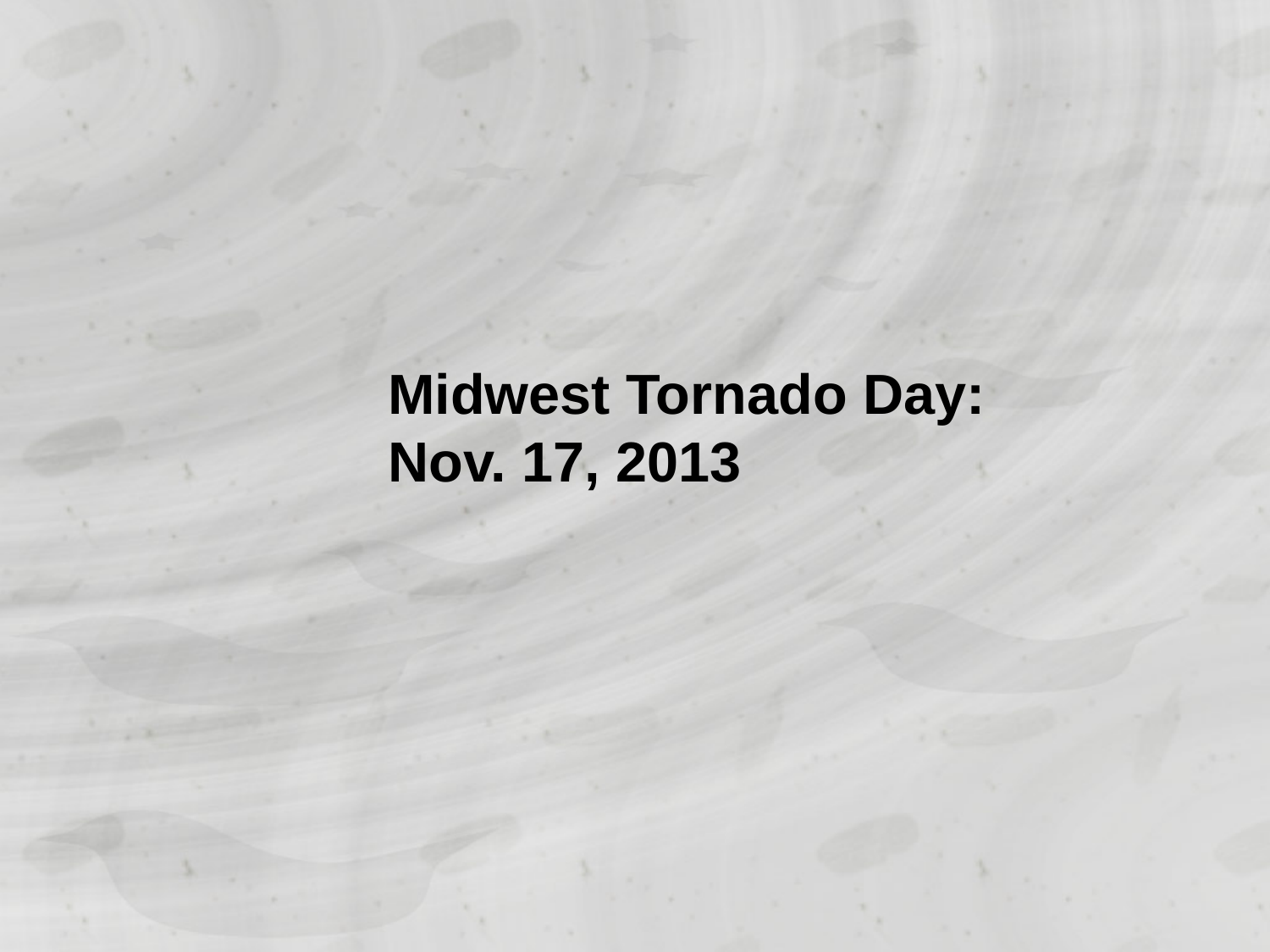

# Midwest Tornado Day: Nov. 17, 2013